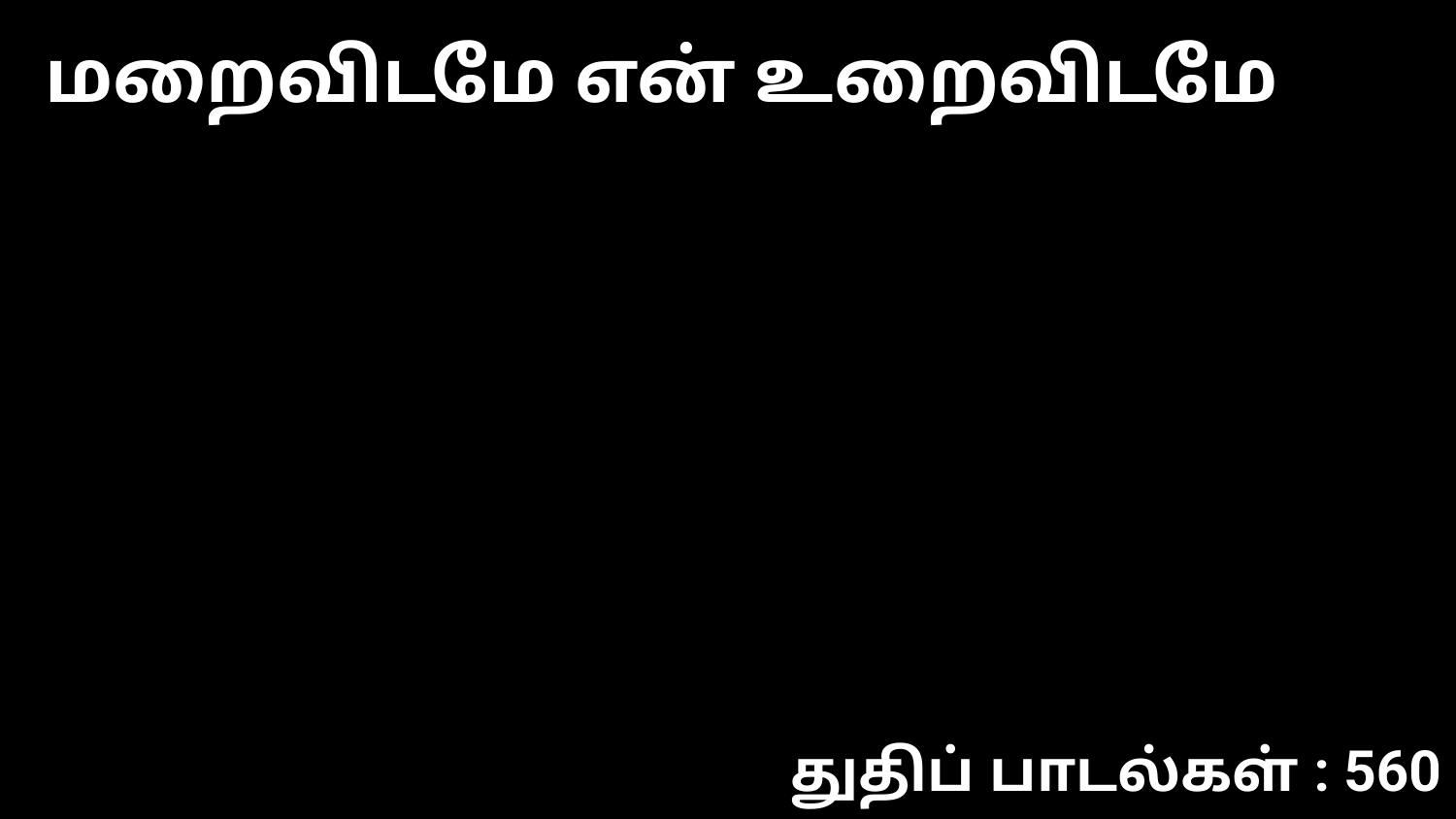

மறைவிடமே என் உறைவிடமே
துதிப் பாடல்கள் : 560